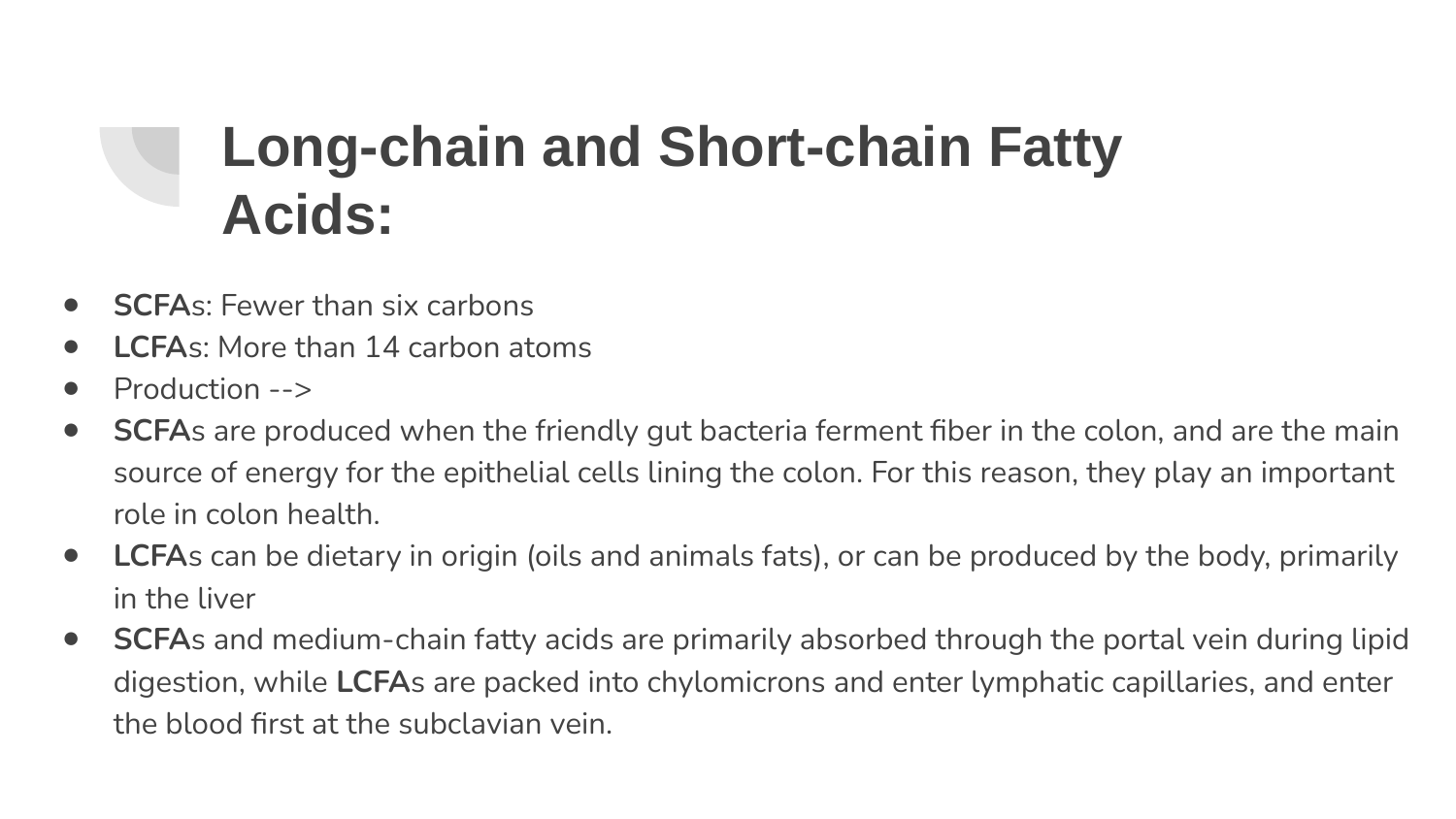

# Long-chain and Short-chain Fatty Acids:
SCFAs: Fewer than six carbons
LCFAs: More than 14 carbon atoms
Production -->
SCFAs are produced when the friendly gut bacteria ferment fiber in the colon, and are the main source of energy for the epithelial cells lining the colon. For this reason, they play an important role in colon health.
LCFAs can be dietary in origin (oils and animals fats), or can be produced by the body, primarily in the liver
SCFAs and medium-chain fatty acids are primarily absorbed through the portal vein during lipid digestion, while LCFAs are packed into chylomicrons and enter lymphatic capillaries, and enter the blood first at the subclavian vein.